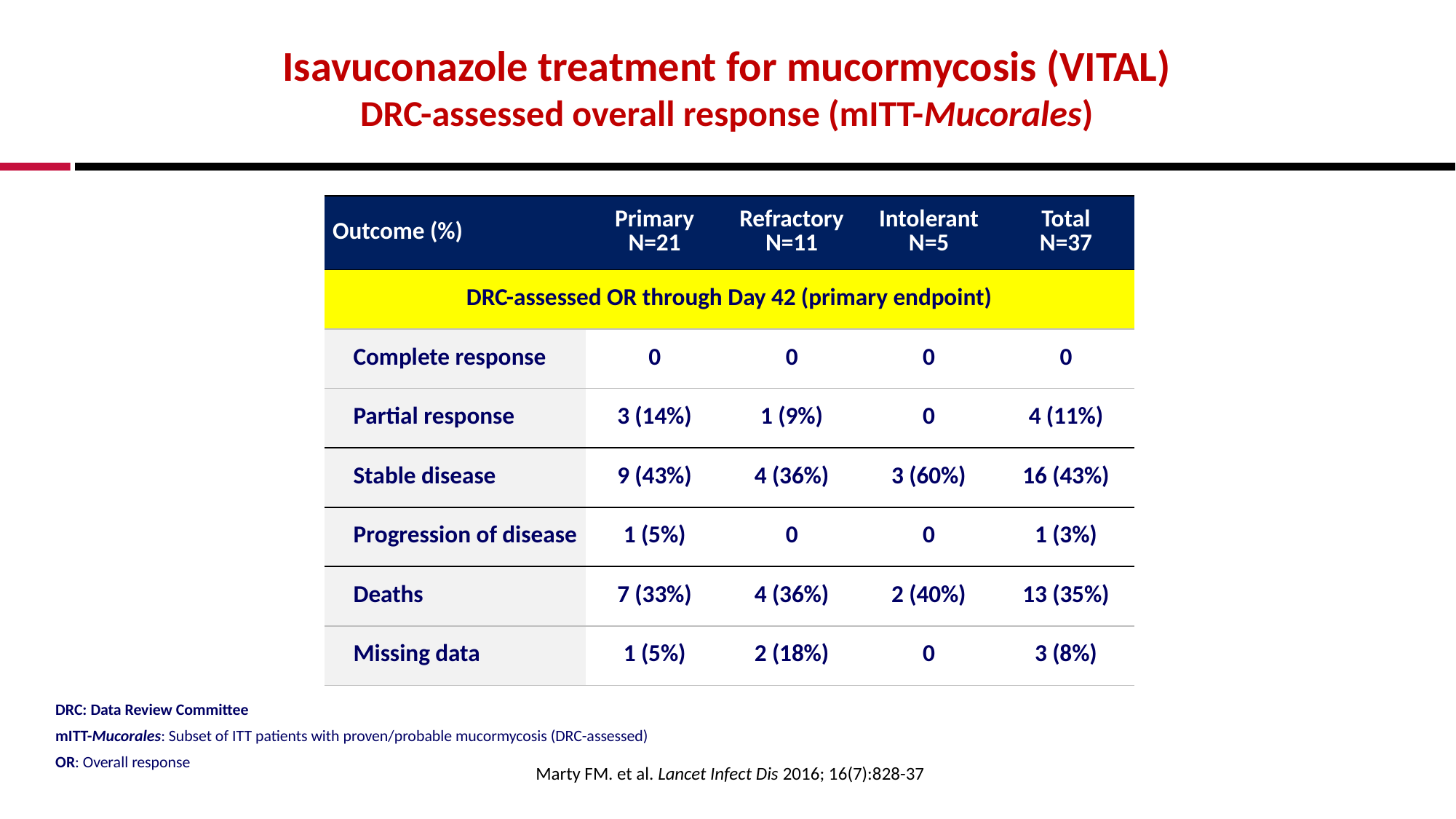

# Isavuconazole treatment for mucormycosis (VITAL) DRC-assessed overall response (mITT-Mucorales)
| Outcome (%) | Primary N=21 | Refractory N=11 | Intolerant N=5 | Total N=37 |
| --- | --- | --- | --- | --- |
| DRC-assessed OR through Day 42 (primary endpoint) |  |  |  |  |
| Complete response | 0 | 0 | 0 | 0 |
| Partial response | 3 (14%) | 1 (9%) | 0 | 4 (11%) |
| Stable disease | 9 (43%) | 4 (36%) | 3 (60%) | 16 (43%) |
| Progression of disease | 1 (5%) | 0 | 0 | 1 (3%) |
| Deaths | 7 (33%) | 4 (36%) | 2 (40%) | 13 (35%) |
| Missing data | 1 (5%) | 2 (18%) | 0 | 3 (8%) |
DRC: Data Review Committee
mITT-Mucorales: Subset of ITT patients with proven/probable mucormycosis (DRC-assessed)
OR: Overall response
Marty FM. et al. Lancet Infect Dis 2016; 16(7):828-37